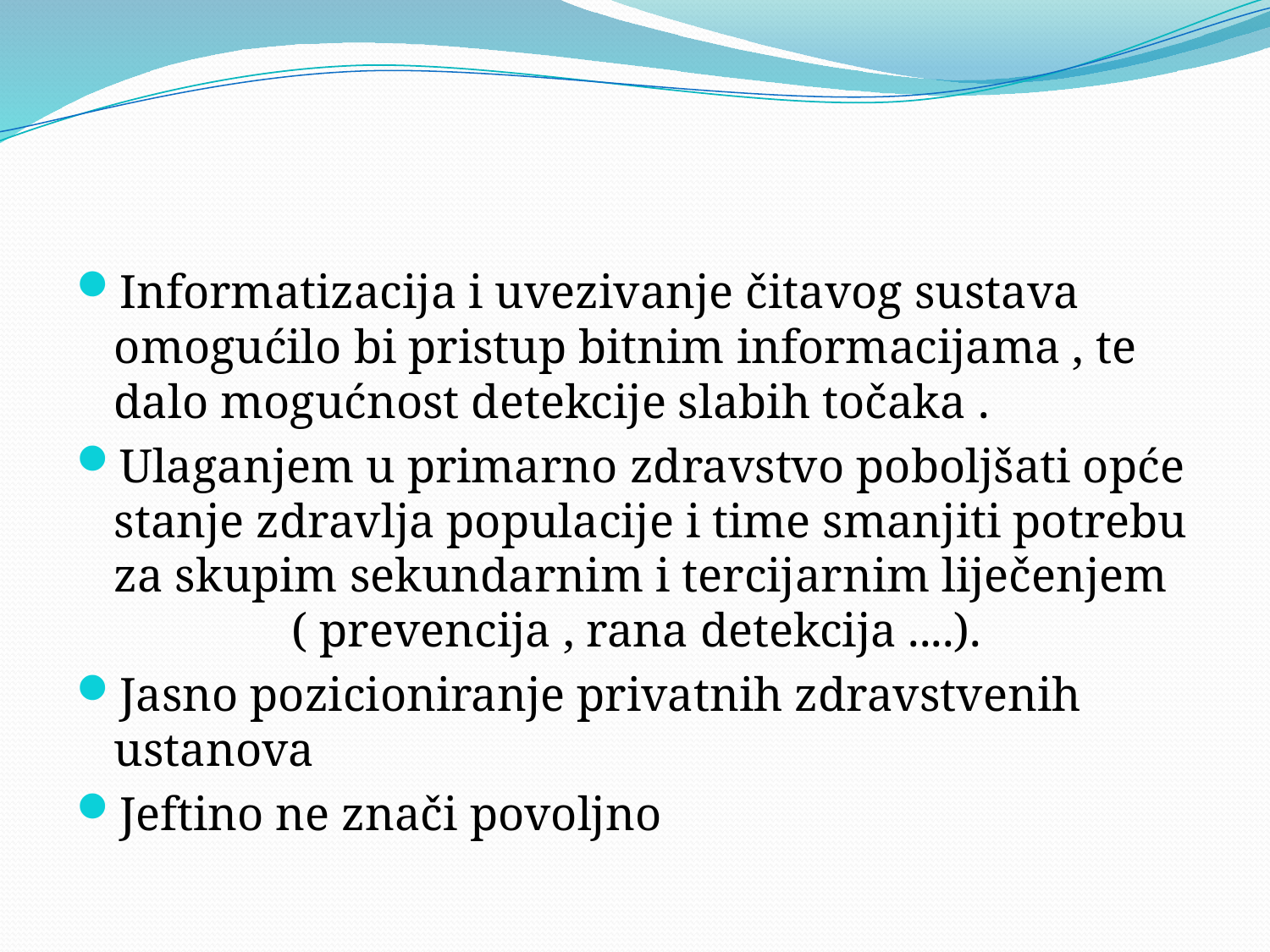

#
Informatizacija i uvezivanje čitavog sustava omogućilo bi pristup bitnim informacijama , te dalo mogućnost detekcije slabih točaka .
Ulaganjem u primarno zdravstvo poboljšati opće stanje zdravlja populacije i time smanjiti potrebu za skupim sekundarnim i tercijarnim liječenjem                  ( prevencija , rana detekcija ....).
Jasno pozicioniranje privatnih zdravstvenih ustanova
Jeftino ne znači povoljno